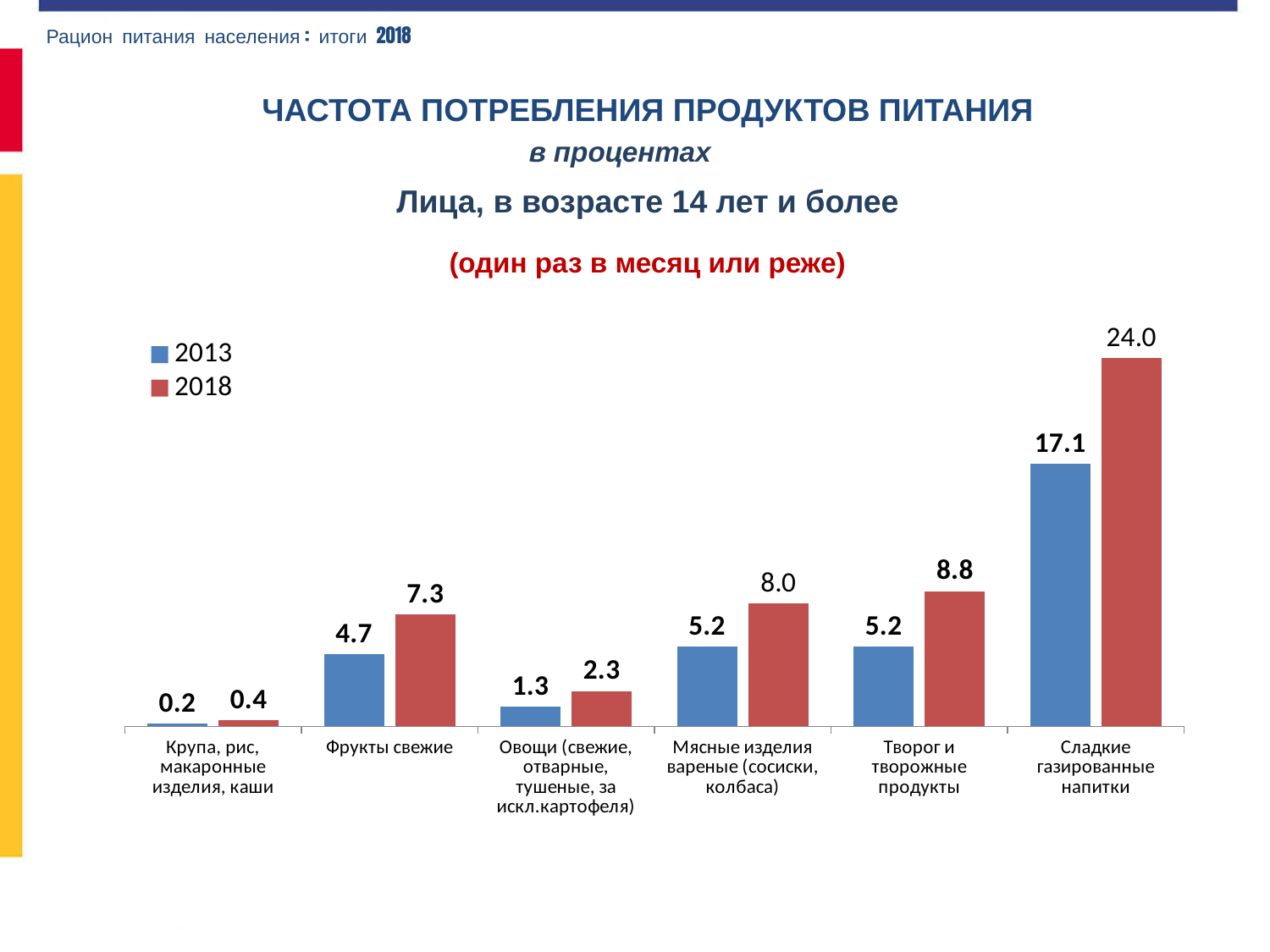

Рацион  питания  населения :  итоги  2018
ЧАСТОТА ПОТРЕБЛЕНИЯ ПРОДУКТОВ ПИТАНИЯ
в процентах
Лица, в возрасте 14 лет и более
(один раз в месяц или реже)

### Chart

| Category | 2013 | 2018 |
|---|---|---|
| Крупа, рис, макаронные изделия, каши | 0.2 | 0.4 |
| Фрукты свежие | 4.7 | 7.3 |
| Овощи (свежие, отварные, тушеные, за искл.картофеля) | 1.3 | 2.3 |
| Мясные изделия вареные (сосиски, колбаса) | 5.2 | 8.0 |
| Творог и творожные продукты | 5.2 | 8.8 |
| Сладкие газированные напитки | 17.1 | 24.0 |